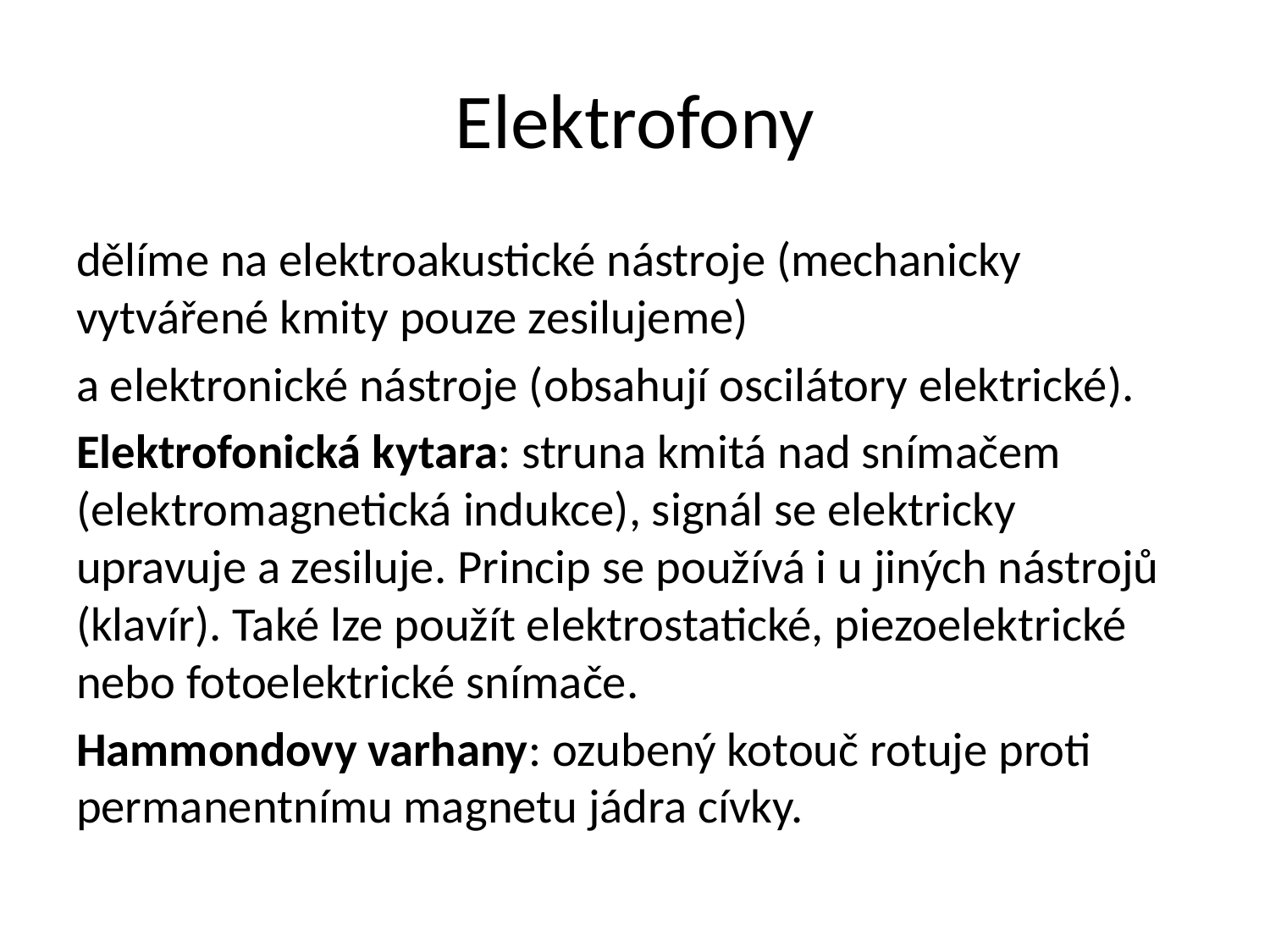

# Elektrofony
dělíme na elektroakustické nástroje (mechanicky vytvářené kmity pouze zesilujeme)
a elektronické nástroje (obsahují oscilátory elektrické).
Elektrofonická kytara: struna kmitá nad snímačem (elektromagnetická indukce), signál se elektricky upravuje a zesiluje. Princip se používá i u jiných nástrojů (klavír). Také lze použít elektrostatické, piezoelektrické nebo fotoelektrické snímače.
Hammondovy varhany: ozubený kotouč rotuje proti permanentnímu magnetu jádra cívky.